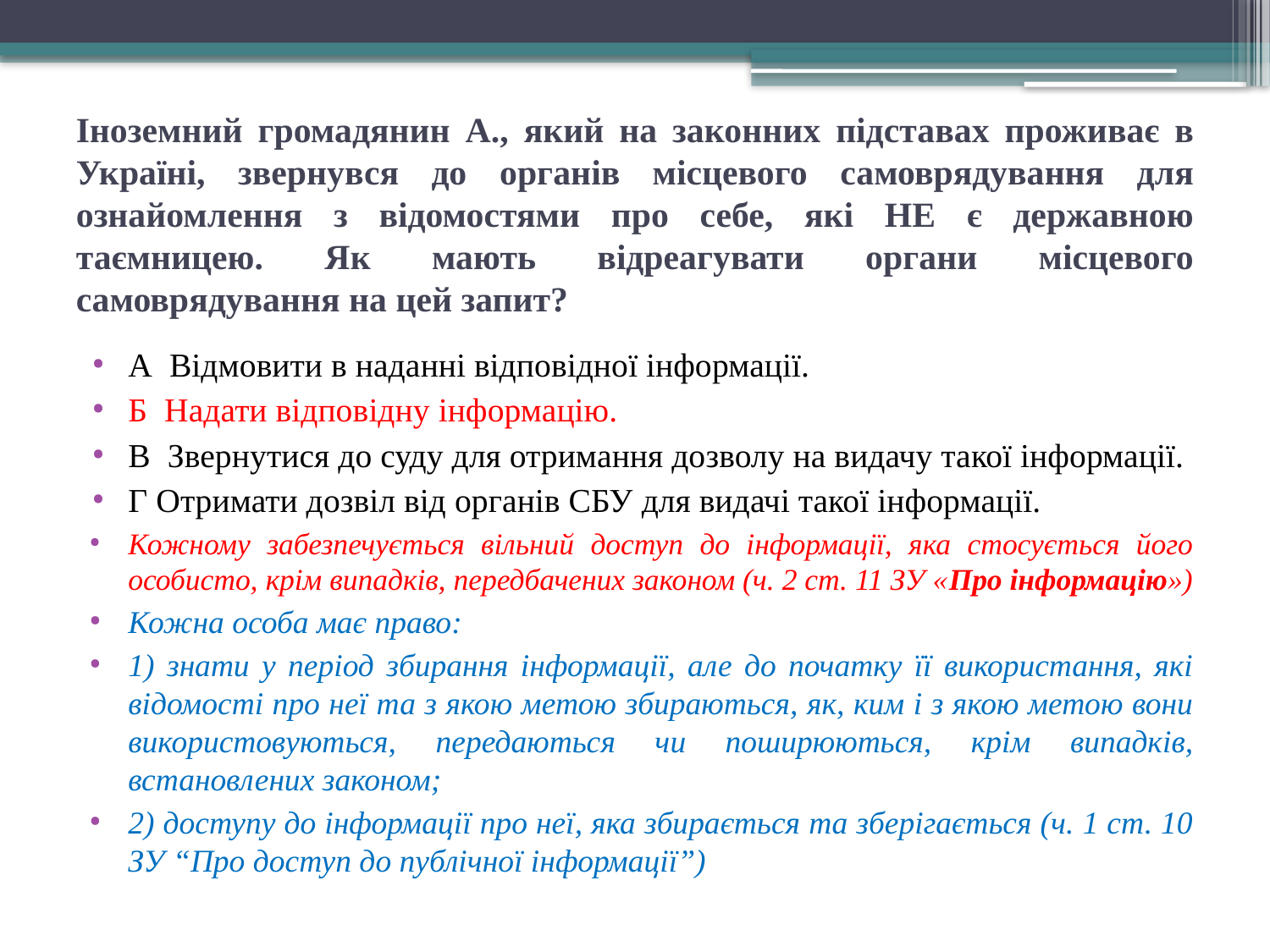

# Іноземний громадянин А., який на законних підставах проживає в Україні, звернувся до органів місцевого самоврядування для ознайомлення з відомостями про себе, які НЕ є державною таємницею. Як мають відреагувати органи місцевого самоврядування на цей запит?
А  Відмовити в наданні відповідної інформації.
Б  Надати відповідну інформацію.
В  Звернутися до суду для отримання дозволу на видачу такої інформації.
Г Отримати дозвіл від органів СБУ для видачі такої інформації.
Кожному забезпечується вільний доступ до інформації, яка стосується його особисто, крім випадків, передбачених законом (ч. 2 ст. 11 ЗУ «Про інформацію»)
Кожна особа має право:
1) знати у період збирання інформації, але до початку її використання, які відомості про неї та з якою метою збираються, як, ким і з якою метою вони використовуються, передаються чи поширюються, крім випадків, встановлених законом;
2) доступу до інформації про неї, яка збирається та зберігається (ч. 1 ст. 10 ЗУ “Про доступ до публічної інформації”)